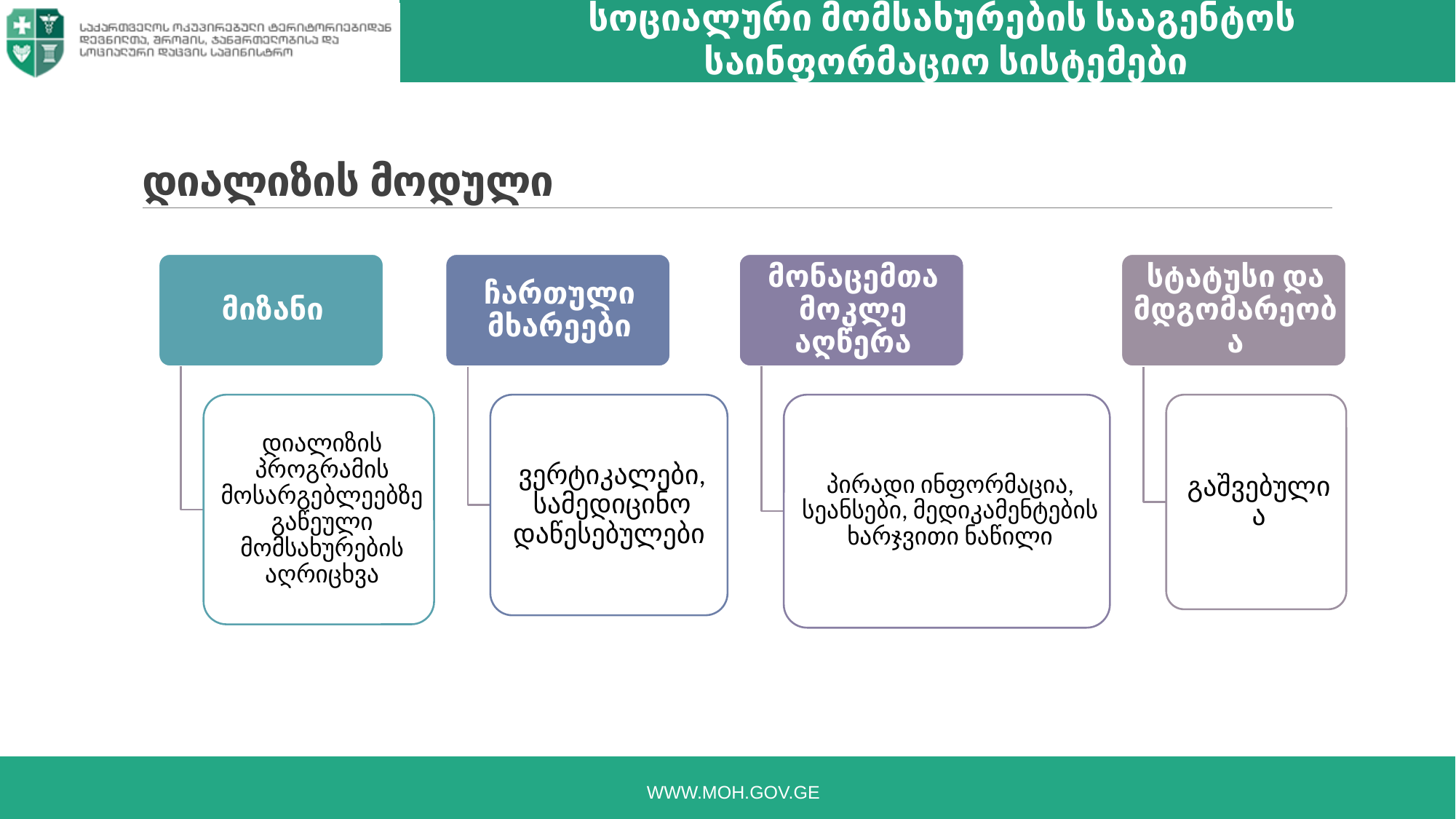

სოციალური მომსახურების სააგენტოს
საინფორმაციო სისტემები
# დიალიზის მოდული
მიზანი
დიალიზის პროგრამის მოსარგებლეებზე გაწეული მომსახურების აღრიცხვა
ჩართული მხარეები
ვერტიკალები, სამედიცინო დაწესებულები
მონაცემთა მოკლე აღწერა
პირადი ინფორმაცია, სეანსები, მედიკამენტების ხარჯვითი ნაწილი
სტატუსი და მდგომარეობა
გაშვებულია